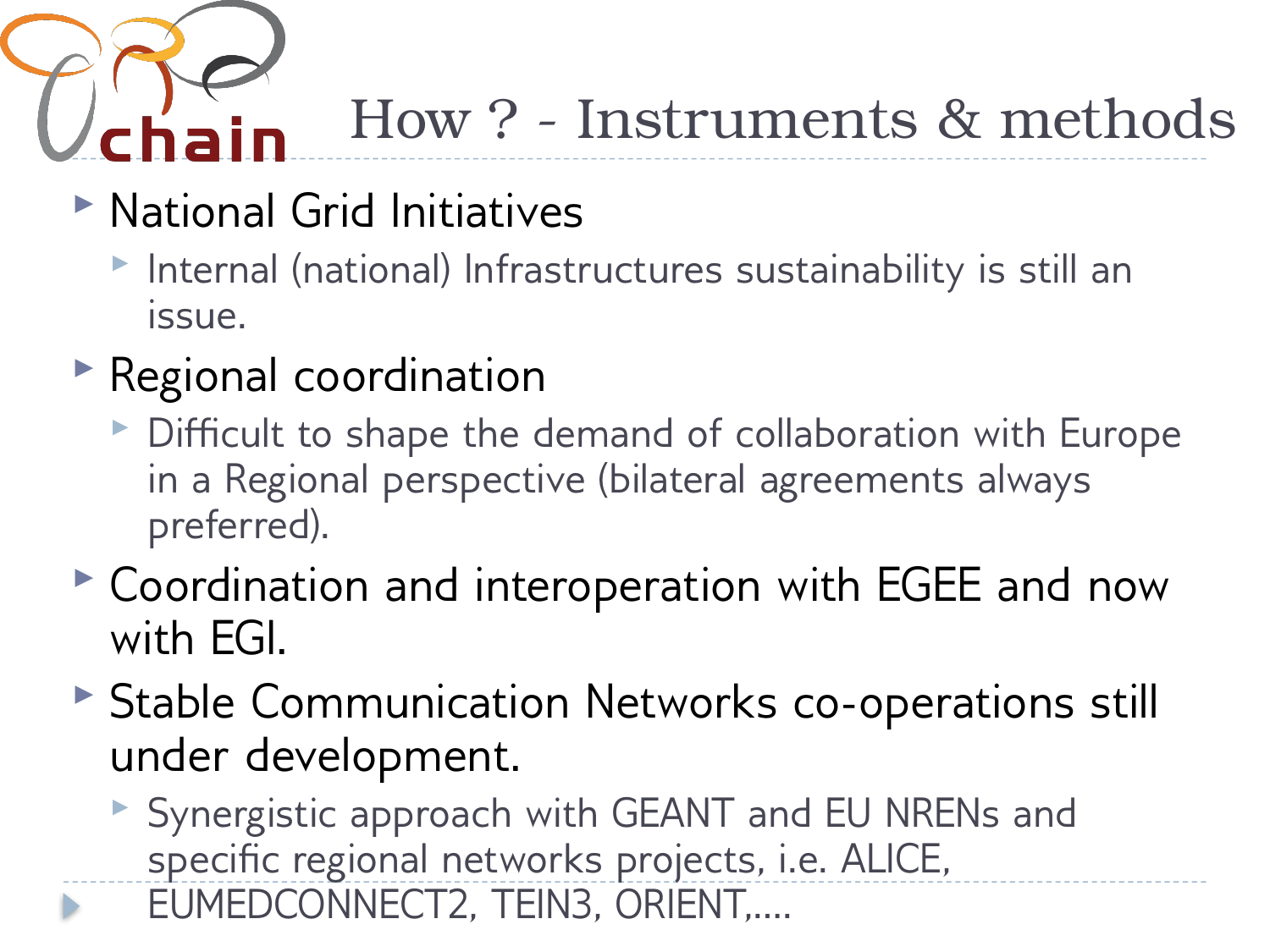

# How ? - Instruments & methods
National Grid Initiatives
Internal (national) Infrastructures sustainability is still an issue.
Regional coordination
Difficult to shape the demand of collaboration with Europe in a Regional perspective (bilateral agreements always preferred).
Coordination and interoperation with EGEE and now with EGI.
Stable Communication Networks co-operations still under development.
Synergistic approach with GEANT and EU NRENs and specific regional networks projects, i.e. ALICE, EUMEDCONNECT2, TEIN3, ORIENT,….